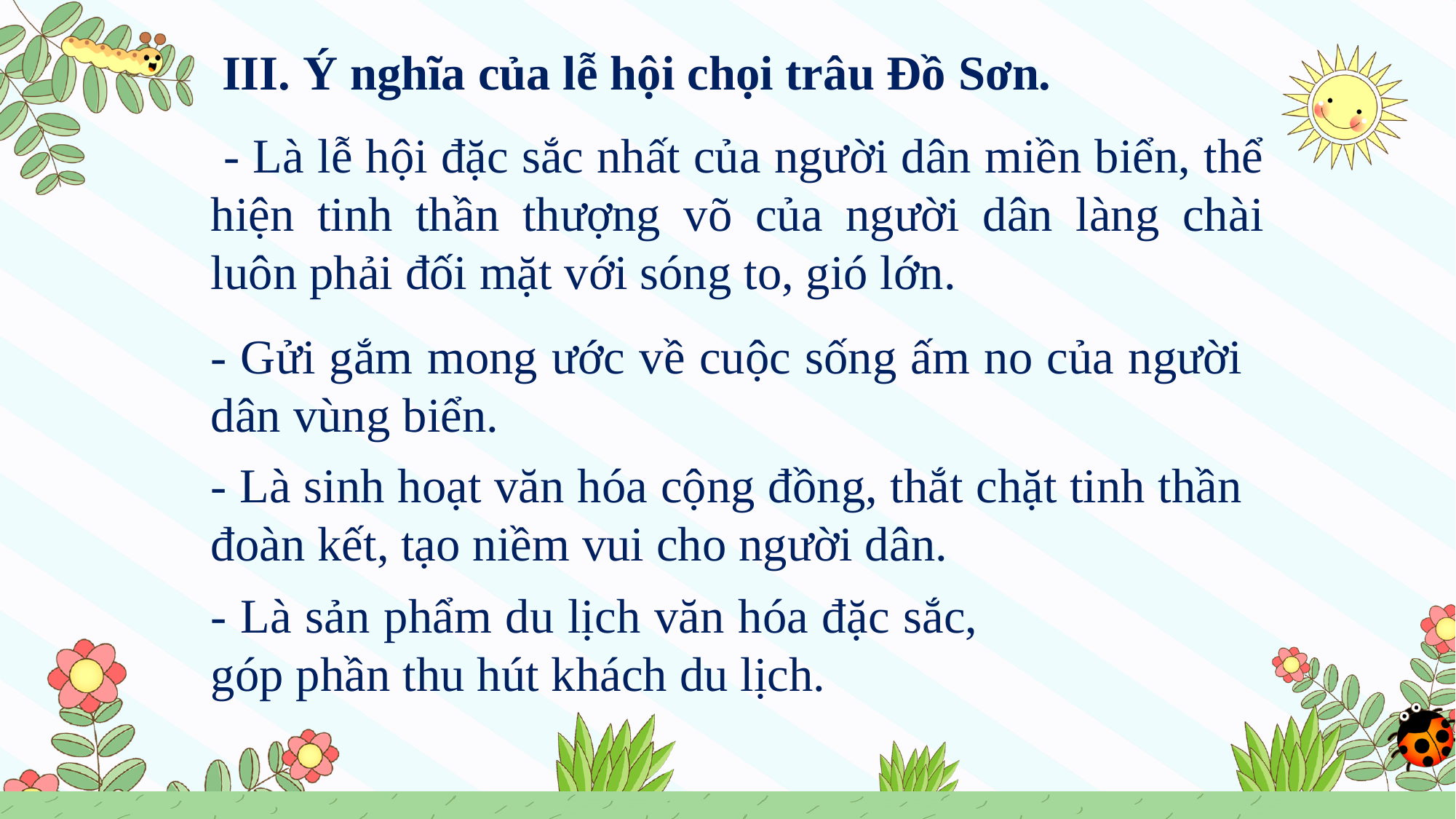

III. Ý nghĩa của lễ hội chọi trâu Đồ Sơn.

 - Là lễ hội đặc sắc nhất của người dân miền biển, thể hiện tinh thần thượng võ của người dân làng chài luôn phải đối mặt với sóng to, gió lớn.
- Gửi gắm mong ước về cuộc sống ấm no của người dân vùng biển.
- Là sinh hoạt văn hóa cộng đồng, thắt chặt tinh thần đoàn kết, tạo niềm vui cho người dân.
- Là sản phẩm du lịch văn hóa đặc sắc, góp phần thu hút khách du lịch.